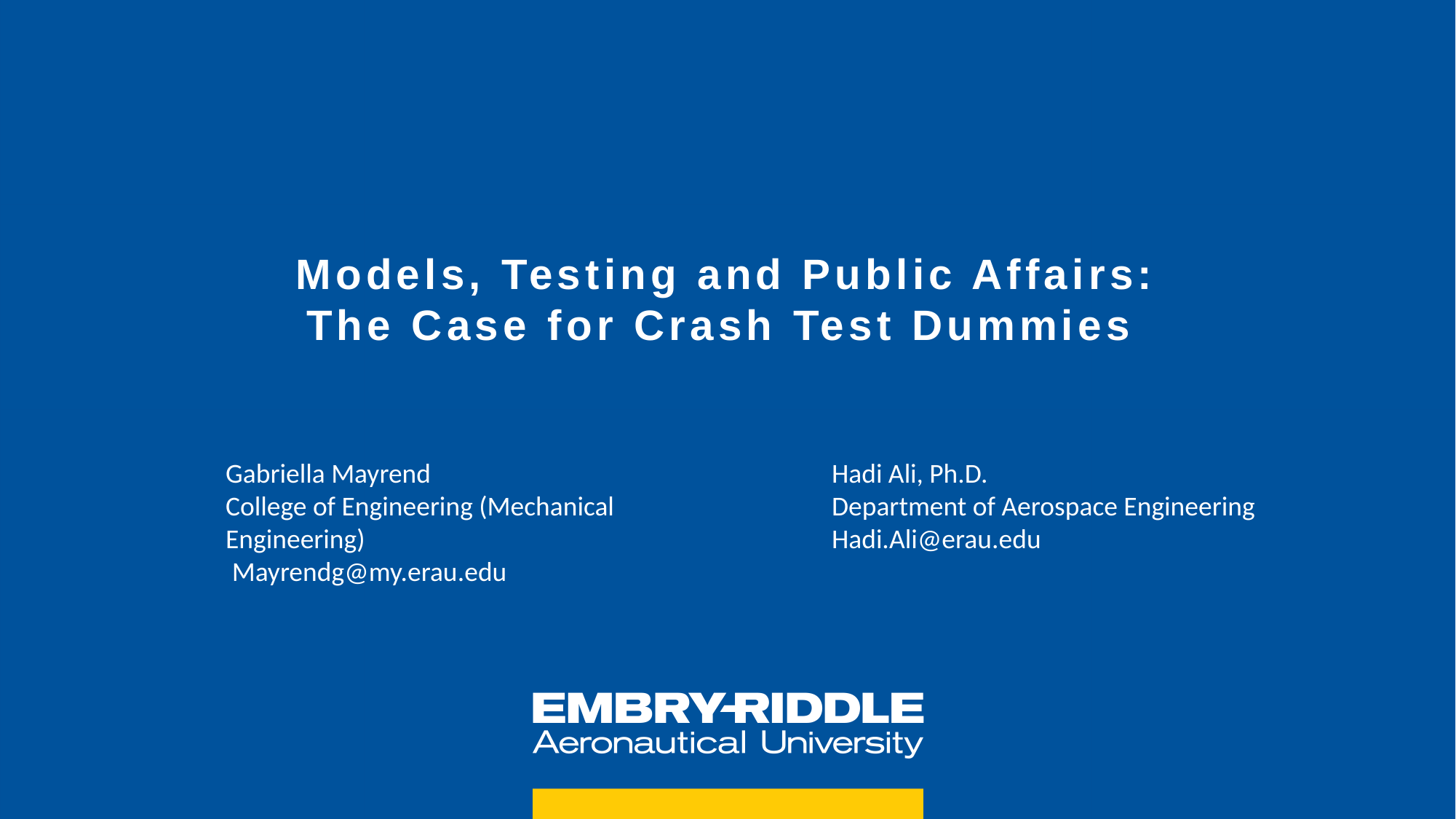

Models, Testing and Public Affairs: The Case for Crash Test Dummies
Gabriella Mayrend
College of Engineering (Mechanical Engineering)
 Mayrendg@my.erau.edu

Hadi Ali, Ph.D.​
Department of Aerospace Engineering​
Hadi.Ali@erau.edu